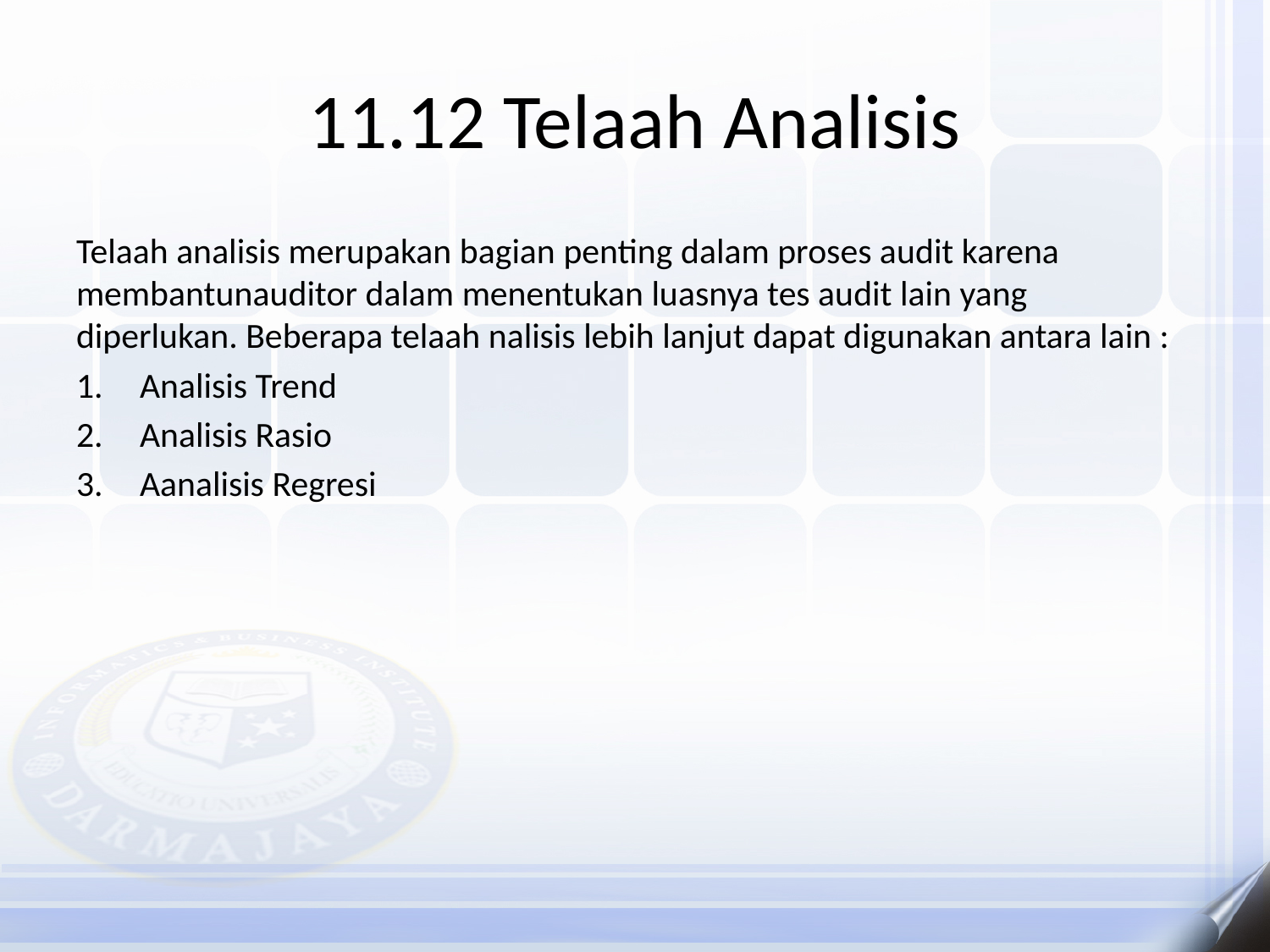

# 11.12 Telaah Analisis
Telaah analisis merupakan bagian penting dalam proses audit karena membantunauditor dalam menentukan luasnya tes audit lain yang diperlukan. Beberapa telaah nalisis lebih lanjut dapat digunakan antara lain :
Analisis Trend
Analisis Rasio
Aanalisis Regresi